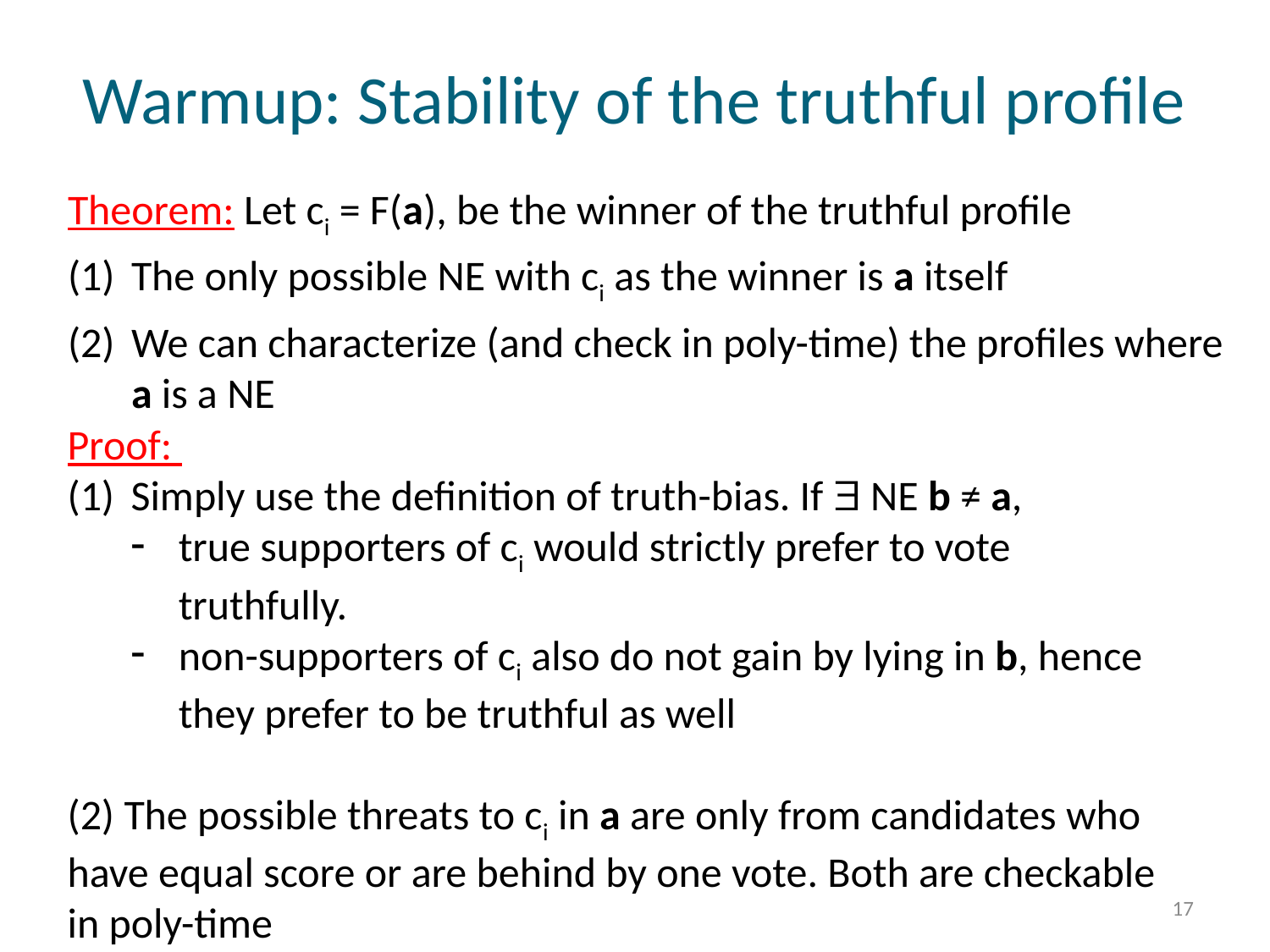

# Warmup: Stability of the truthful profile
Theorem: Let ci = F(a), be the winner of the truthful profile
The only possible NE with ci as the winner is a itself
We can characterize (and check in poly-time) the profiles where a is a NE
Proof:
Simply use the definition of truth-bias. If ∃ NE b ≠ a,
true supporters of ci would strictly prefer to vote truthfully.
non-supporters of ci also do not gain by lying in b, hence they prefer to be truthful as well

(2) The possible threats to ci in a are only from candidates who have equal score or are behind by one vote. Both are checkable in poly-time

17